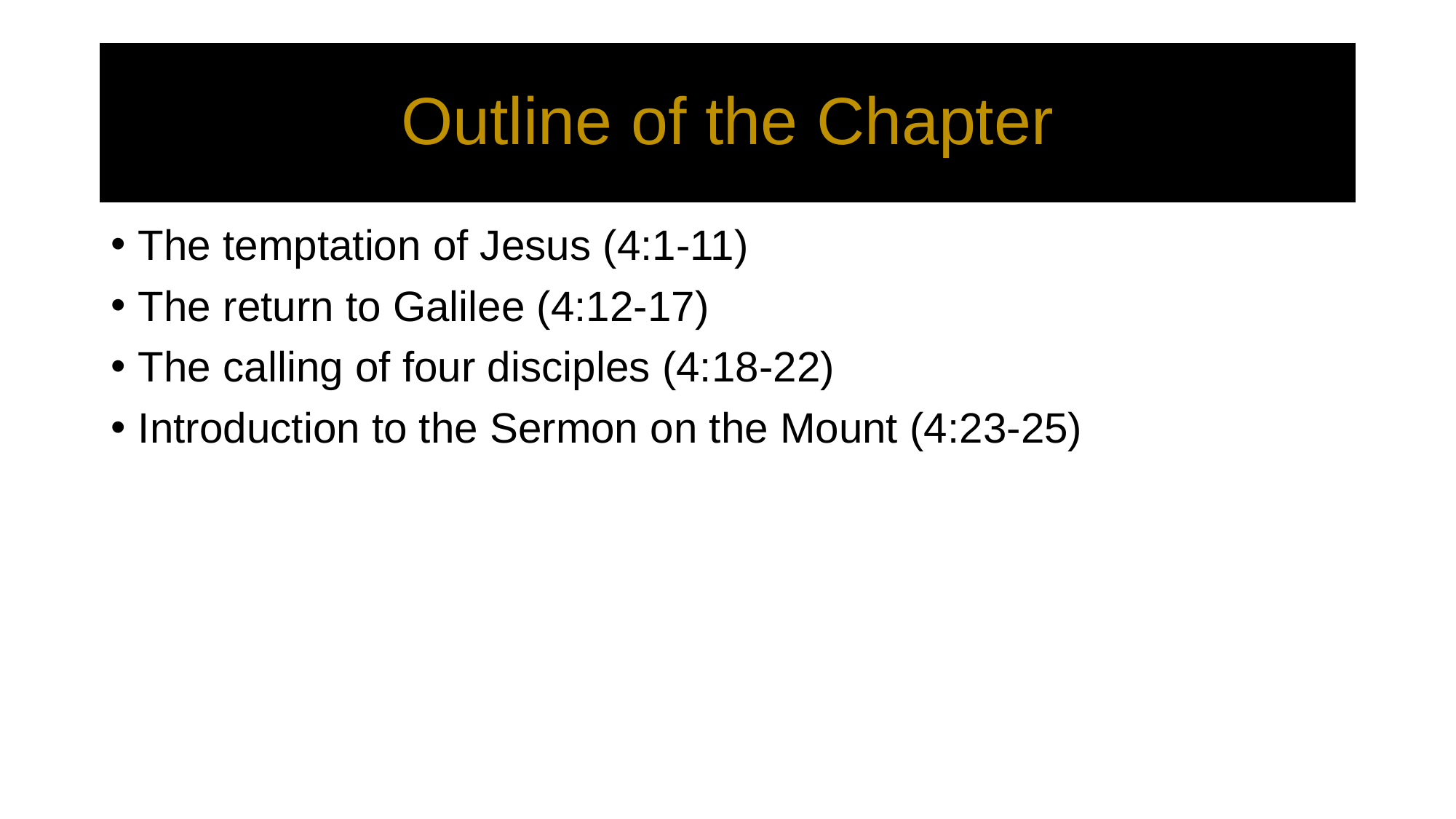

# Outline of the Chapter
The temptation of Jesus (4:1-11)
The return to Galilee (4:12-17)
The calling of four disciples (4:18-22)
Introduction to the Sermon on the Mount (4:23-25)